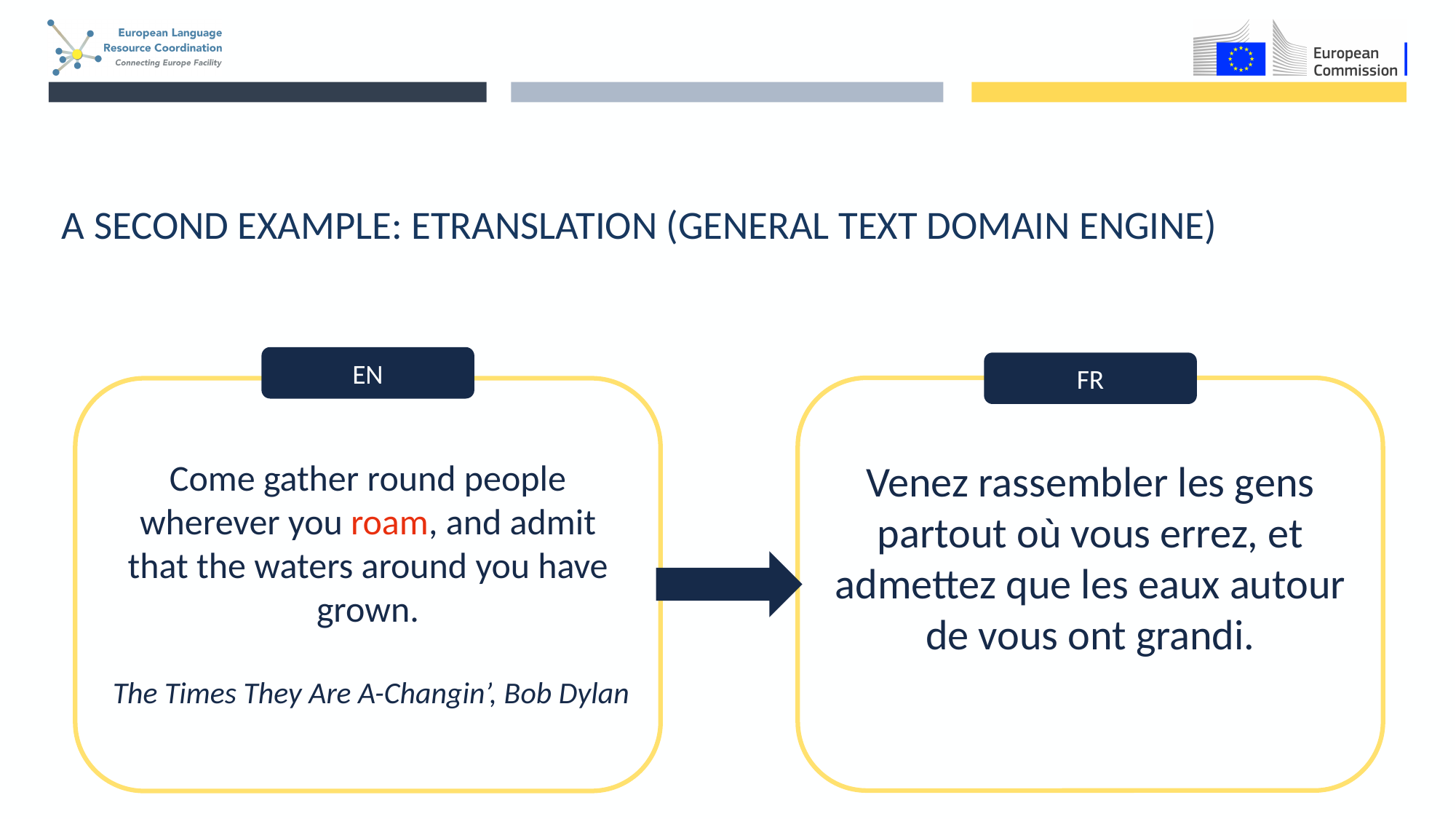

# A second example: eTranslation (General text domain engine)

EN
FR

Venez rassembler les gens partout où vous errez, et admettez que les eaux autour de vous ont grandi.

Come gather round people wherever you roam, and admit that the waters around you have grown.

The Times They Are A-Changin’, Bob Dylan